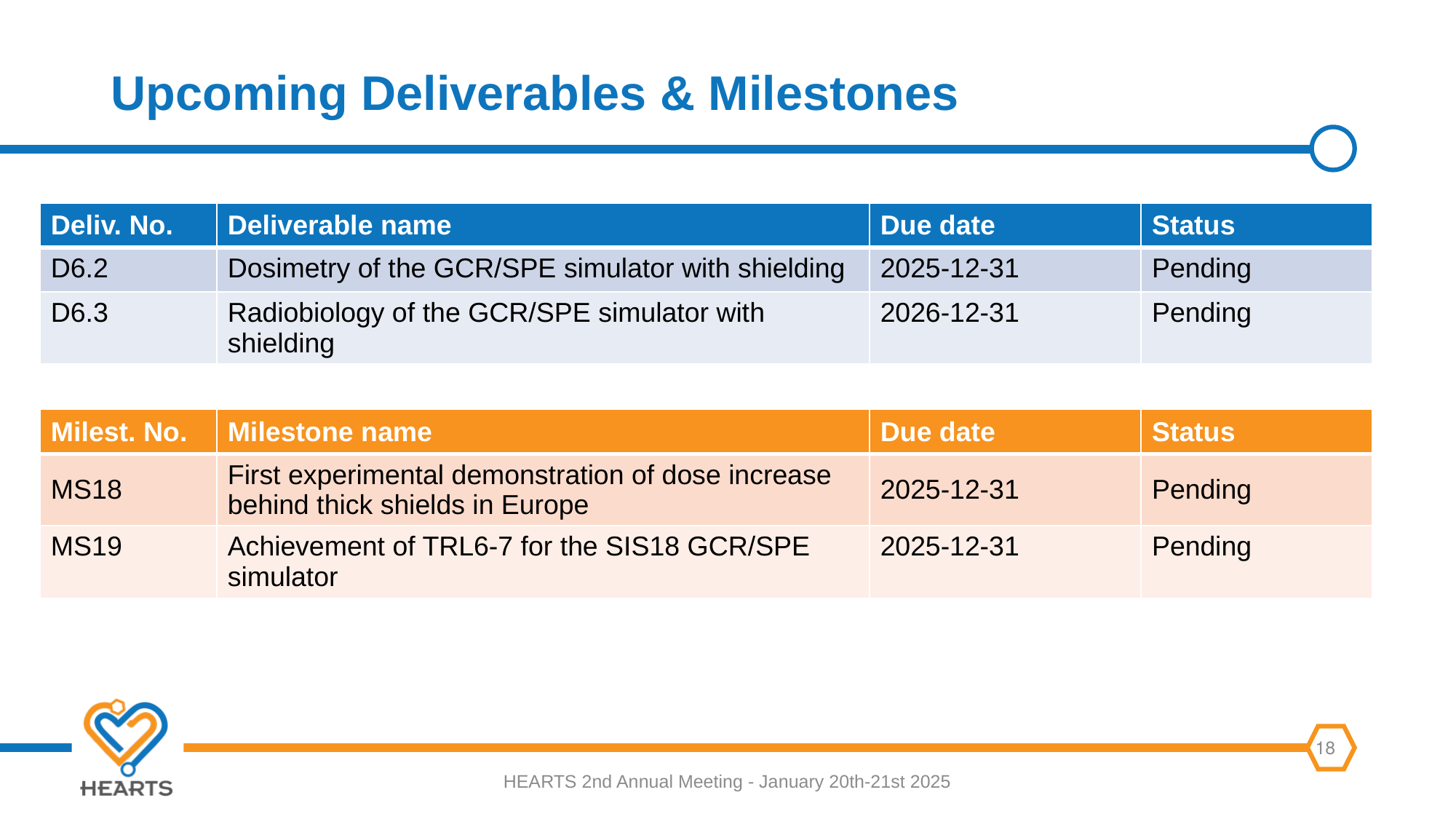

# Upcoming Deliverables & Milestones
| Deliv. No. | Deliverable name | Due date | Status |
| --- | --- | --- | --- |
| D6.2 | Dosimetry of the GCR/SPE simulator with shielding | 2025-12-31 | Pending |
| D6.3 | Radiobiology of the GCR/SPE simulator with shielding | 2026-12-31 | Pending |
| Milest. No. | Milestone name | Due date | Status |
| --- | --- | --- | --- |
| MS18 | First experimental demonstration of dose increase behind thick shields in Europe | 2025-12-31 | Pending |
| MS19 | Achievement of TRL6-7 for the SIS18 GCR/SPE simulator | 2025-12-31 | Pending |
HEARTS 2nd Annual Meeting - January 20th-21st 2025